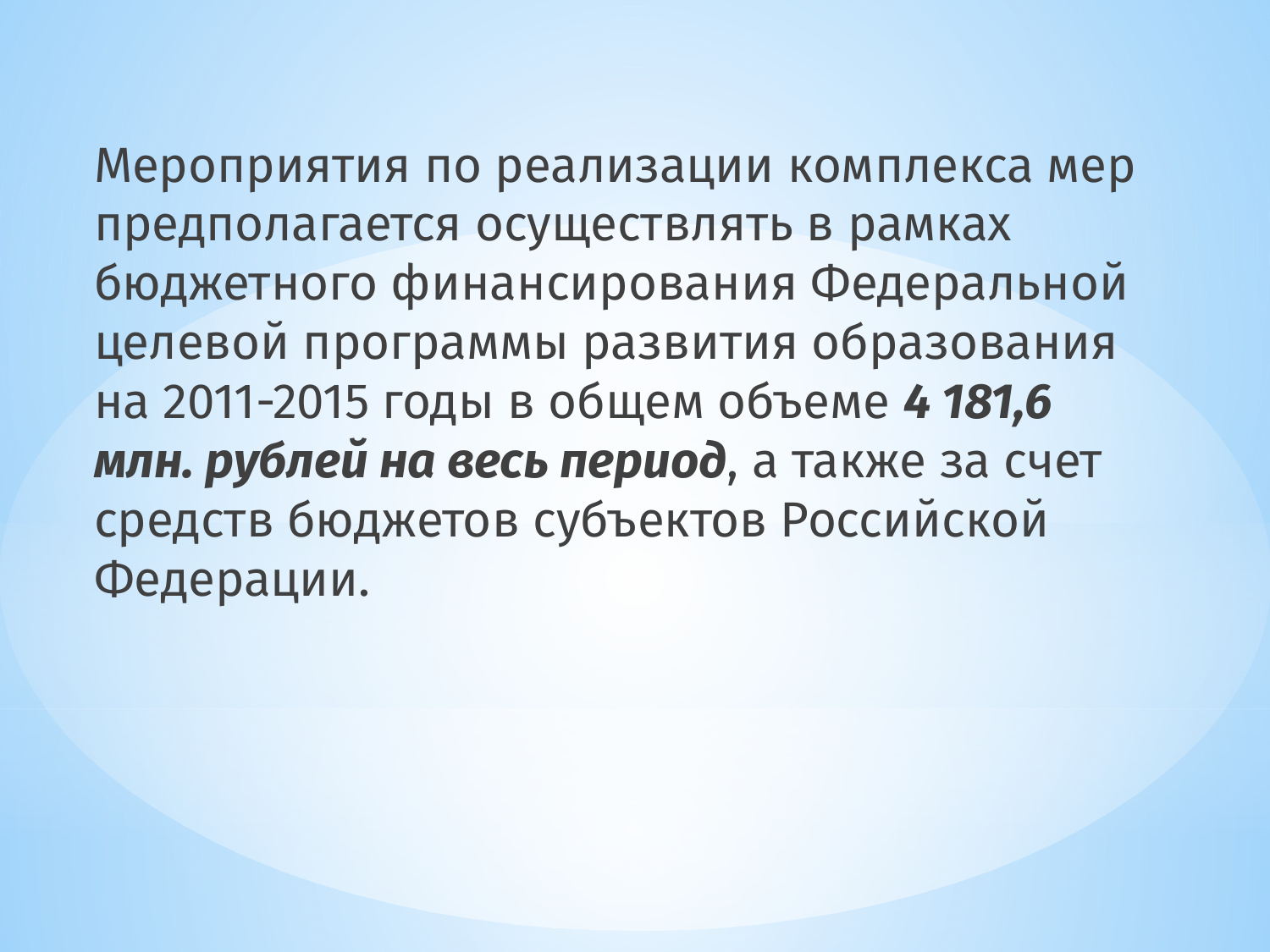

Мероприятия по реализации комплекса мер предполагается осуществлять в рамках бюджетного финансирования Федеральной целевой программы развития образования на 2011-2015 годы в общем объеме 4 181,6 млн. рублей на весь период, а также за счет средств бюджетов субъектов Российской Федерации.